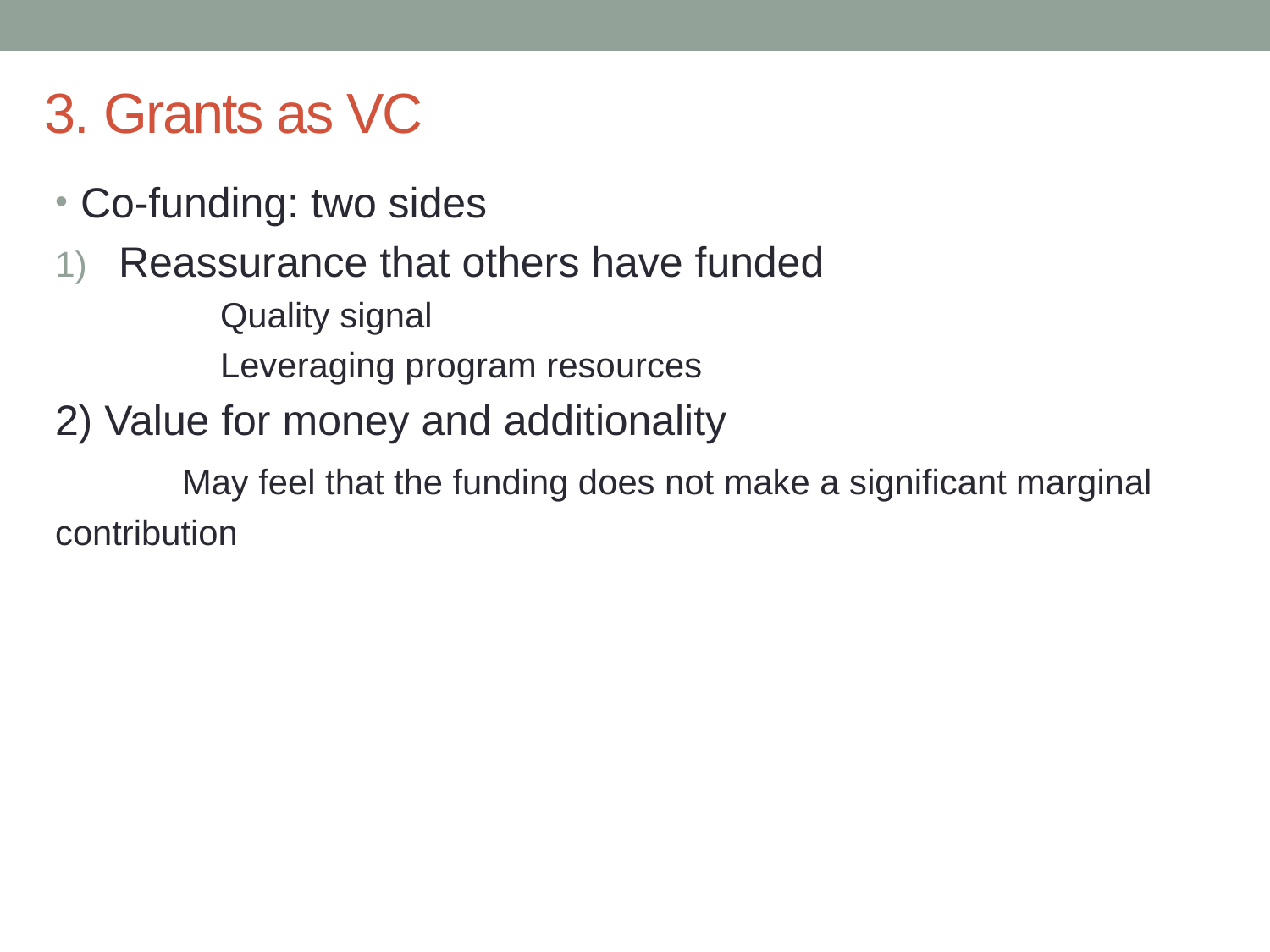

# 3. Grants as VC
Co-funding: two sides
Reassurance that others have funded
	Quality signal
	Leveraging program resources
2) Value for money and additionality
	May feel that the funding does not make a significant marginal contribution